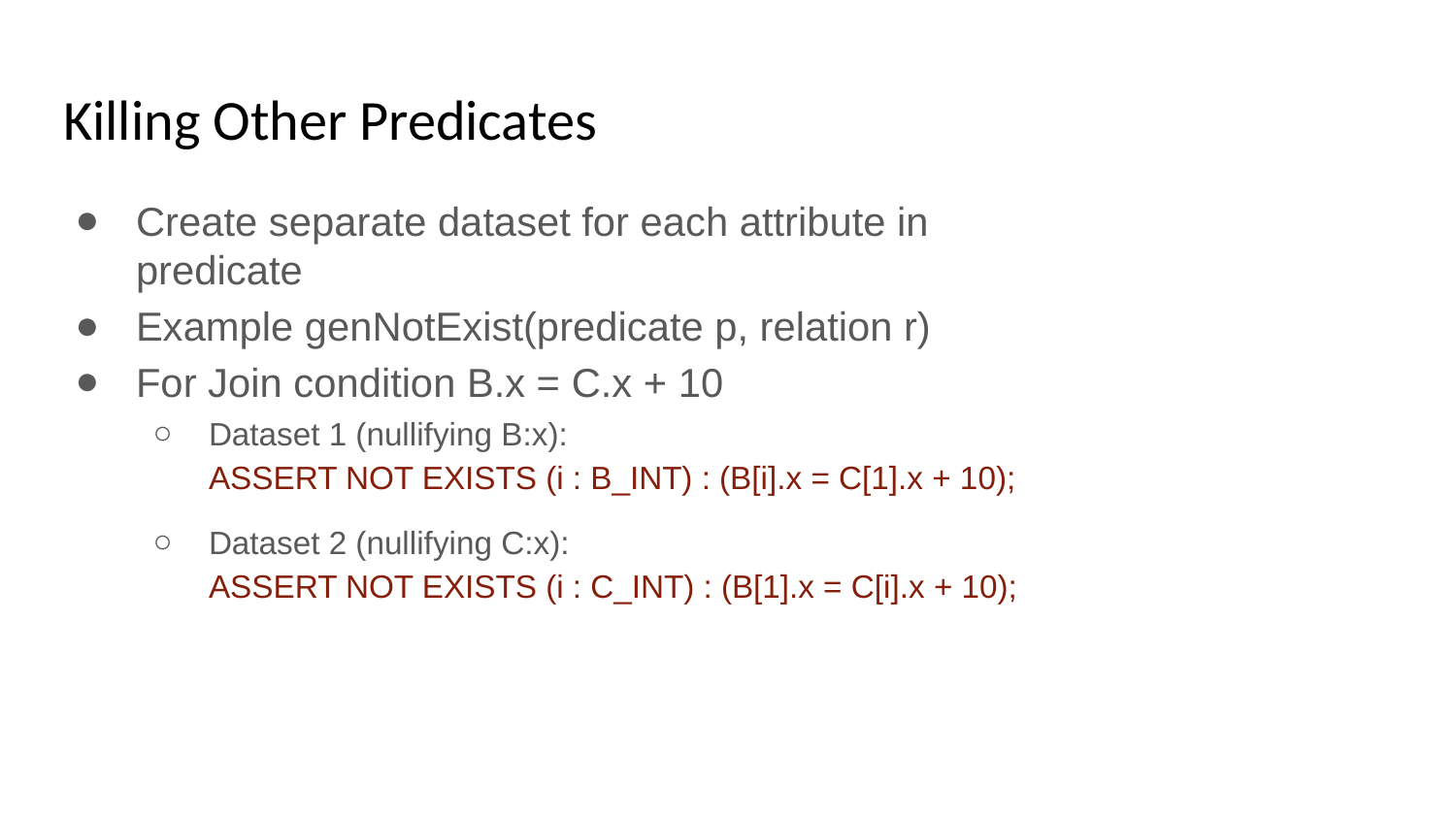

# Killing Other Predicates
Create separate dataset for each attribute in predicate
Example genNotExist(predicate p, relation r)
For Join condition B.x = C.x + 10
Dataset 1 (nullifying B:x):
ASSERT NOT EXISTS (i : B_INT) : (B[i].x = C[1].x + 10);
Dataset 2 (nullifying C:x):
ASSERT NOT EXISTS (i : C_INT) : (B[1].x = C[i].x + 10);